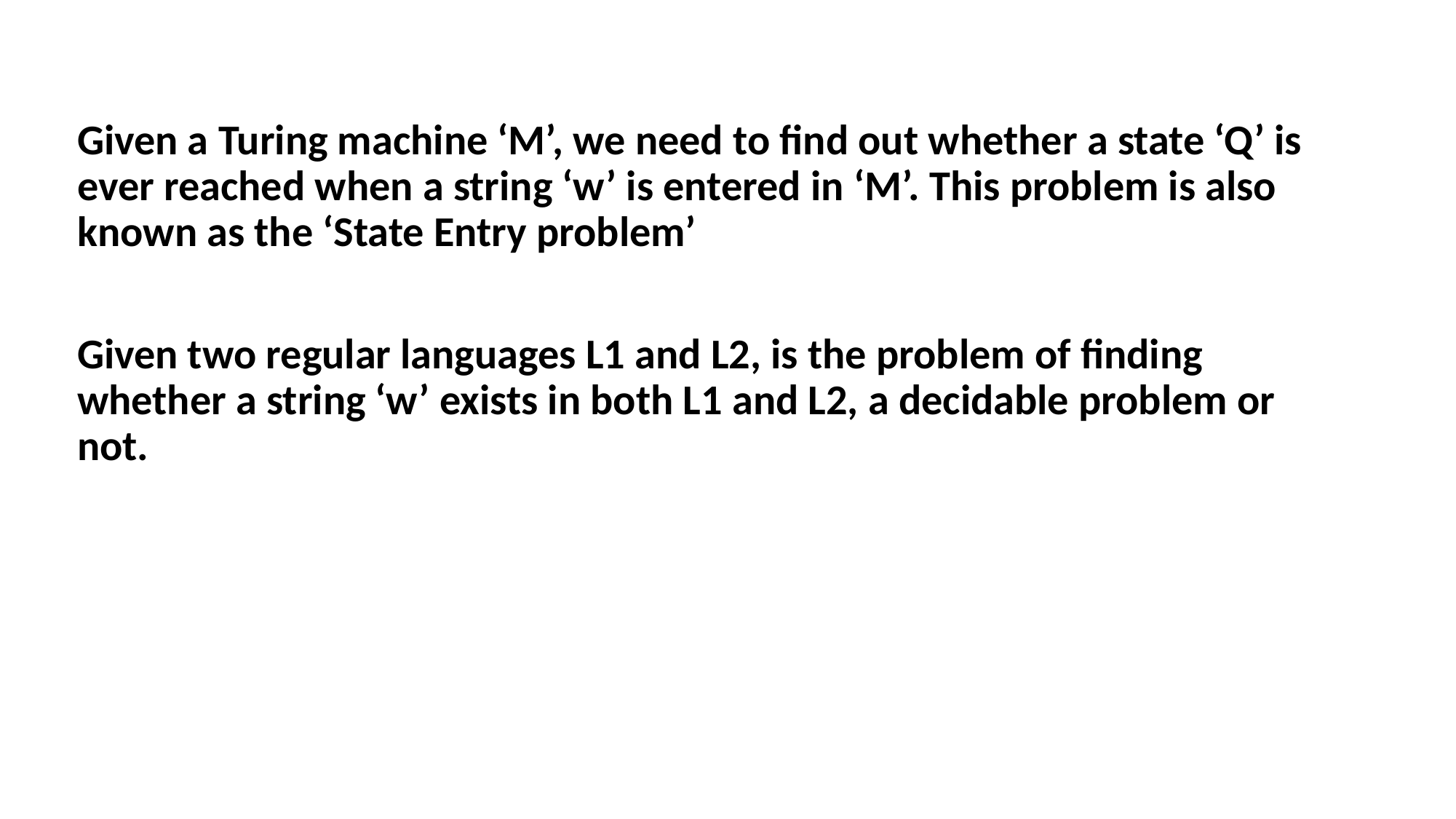

Given a Turing machine ‘M’, we need to find out whether a state ‘Q’ is ever reached when a string ‘w’ is entered in ‘M’. This problem is also known as the ‘State Entry problem’

Given two regular languages L1 and L2, is the problem of finding whether a string ‘w’ exists in both L1 and L2, a decidable problem or not.